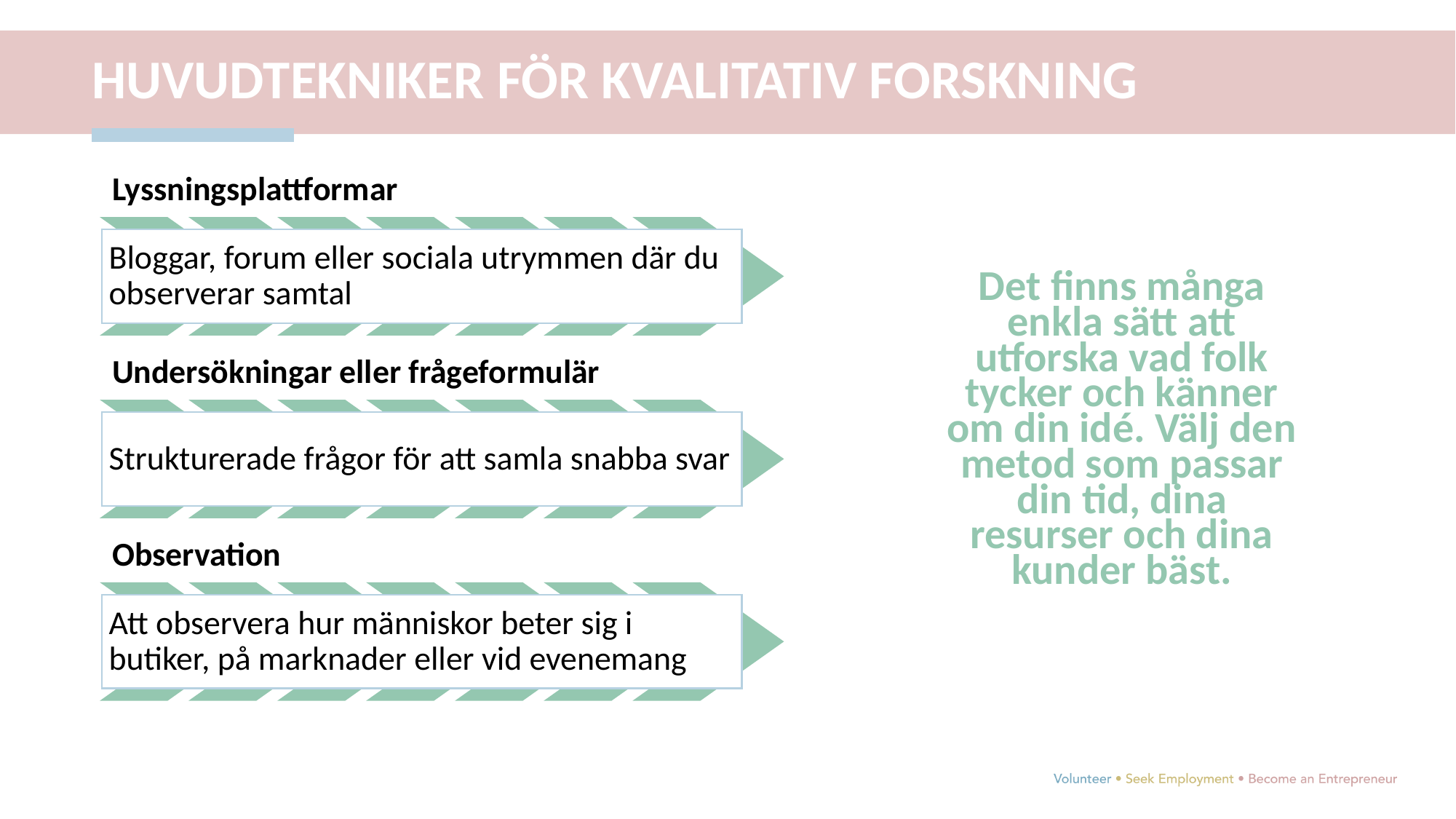

HUVUDTEKNIKER FÖR KVALITATIV FORSKNING

Lyssningsplattformar
Bloggar, forum eller sociala utrymmen där du observerar samtal
Undersökningar eller frågeformulär
Strukturerade frågor för att samla snabba svar
Observation
Att observera hur människor beter sig i butiker, på marknader eller vid evenemang
Det finns många enkla sätt att utforska vad folk tycker och känner om din idé. Välj den metod som passar din tid, dina resurser och dina kunder bäst.